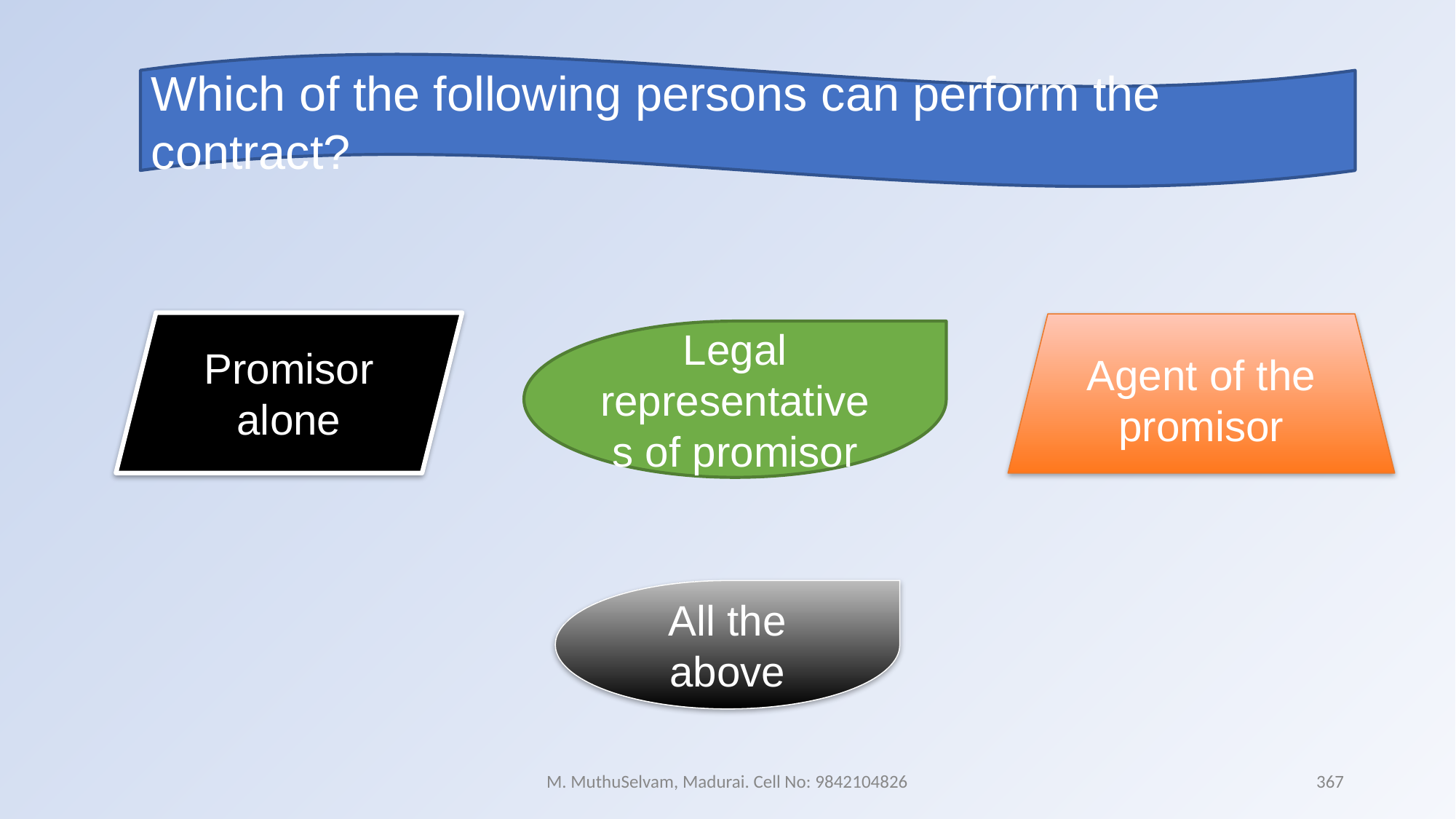

Which of the following persons can perform the contract?
Promisor alone
Agent of the promisor
Legal representatives of promisor
All the above
M. MuthuSelvam, Madurai. Cell No: 9842104826
367